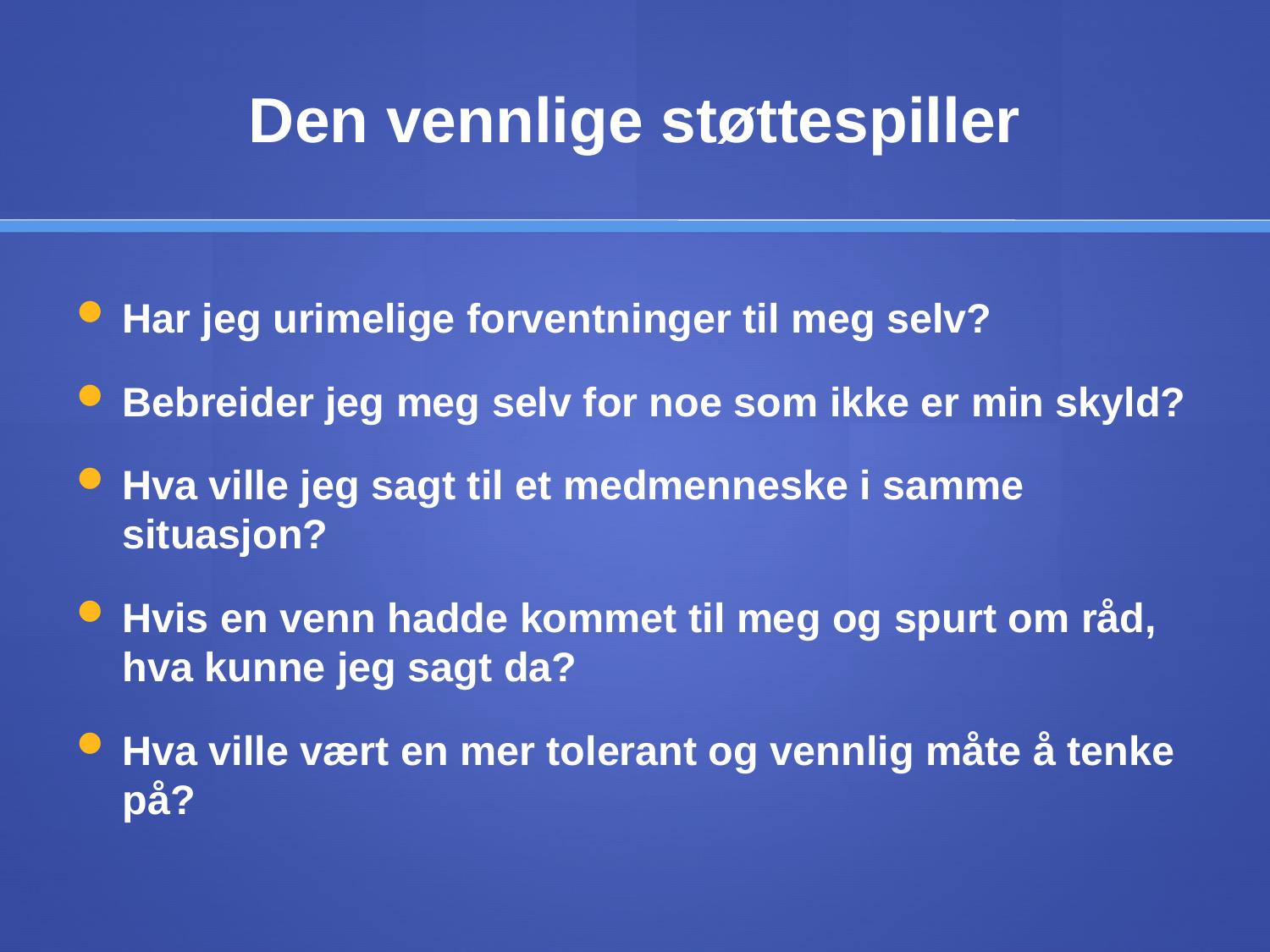

# Den vennlige støttespiller
Har jeg urimelige forventninger til meg selv?
Bebreider jeg meg selv for noe som ikke er min skyld?
Hva ville jeg sagt til et medmenneske i samme situasjon?
Hvis en venn hadde kommet til meg og spurt om råd, hva kunne jeg sagt da?
Hva ville vært en mer tolerant og vennlig måte å tenke på?